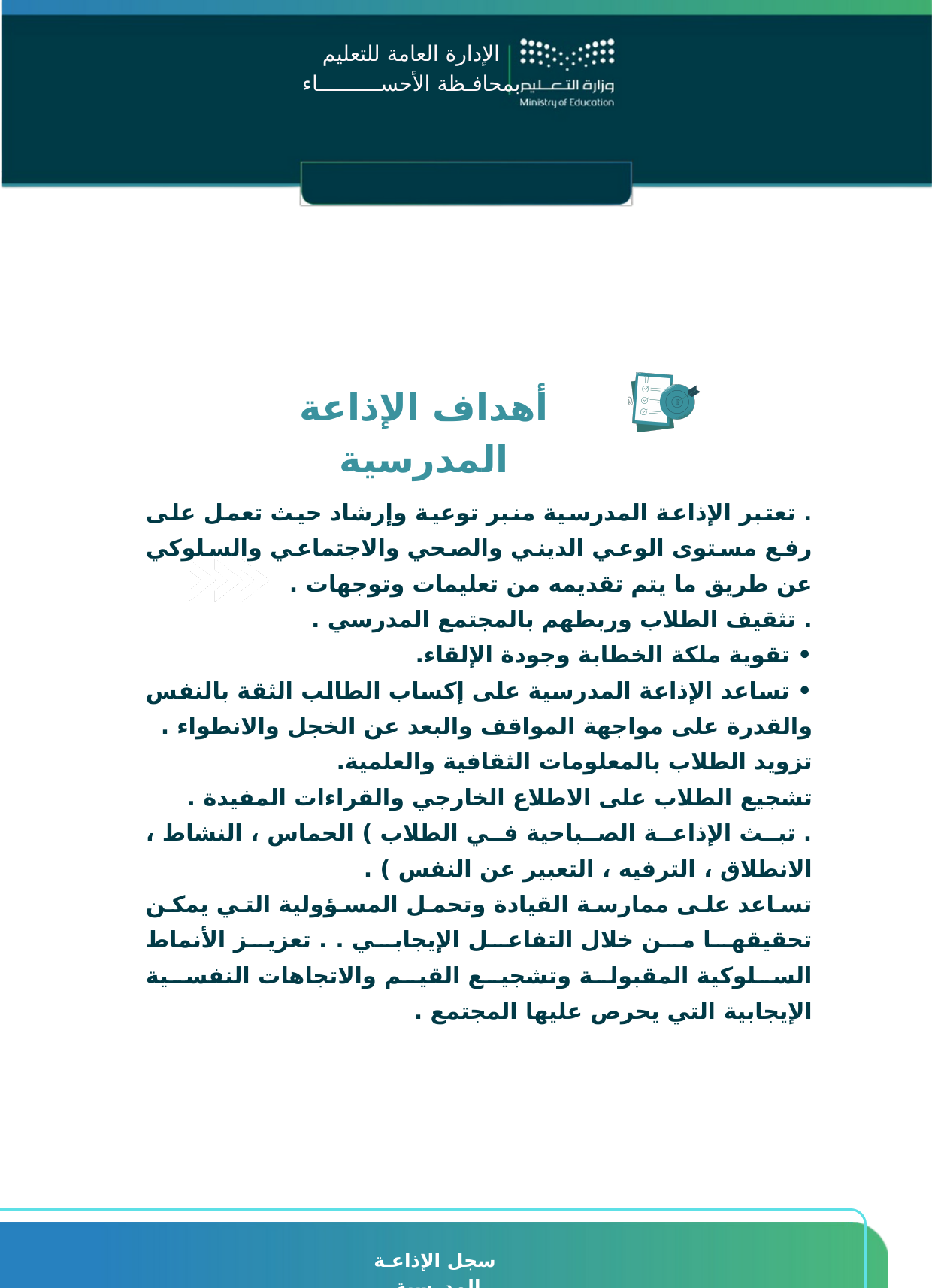

الإدارة العامة للتعليم
بمحافـظة الأحســــــــــاء
الإدارة العامة للتعليم
بمحافـظة الأحســــــــــاء
مدرسة العمران الابتدائية

أهداف الإذاعة المدرسية

. تعتبر الإذاعة المدرسية منبر توعية وإرشاد حيث تعمل على رفع مستوى الوعي الديني والصحي والاجتماعي والسلوكي عن طريق ما يتم تقديمه من تعليمات وتوجهات .
. تثقيف الطلاب وربطهم بالمجتمع المدرسي .
• تقوية ملكة الخطابة وجودة الإلقاء.
• تساعد الإذاعة المدرسية على إكساب الطالب الثقة بالنفس والقدرة على مواجهة المواقف والبعد عن الخجل والانطواء .
تزويد الطلاب بالمعلومات الثقافية والعلمية.
تشجيع الطلاب على الاطلاع الخارجي والقراءات المفيدة .
. تبث الإذاعة الصباحية في الطلاب ) الحماس ، النشاط ، الانطلاق ، الترفيه ، التعبير عن النفس ) .
تساعد على ممارسة القيادة وتحمل المسؤولية التي يمكن تحقيقها من خلال التفاعل الإيجابي . . تعزيز الأنماط السلوكية المقبولة وتشجيع القيم والاتجاهات النفسية الإيجابية التي يحرص عليها المجتمع .

سجل الإذاعـة المدرسية